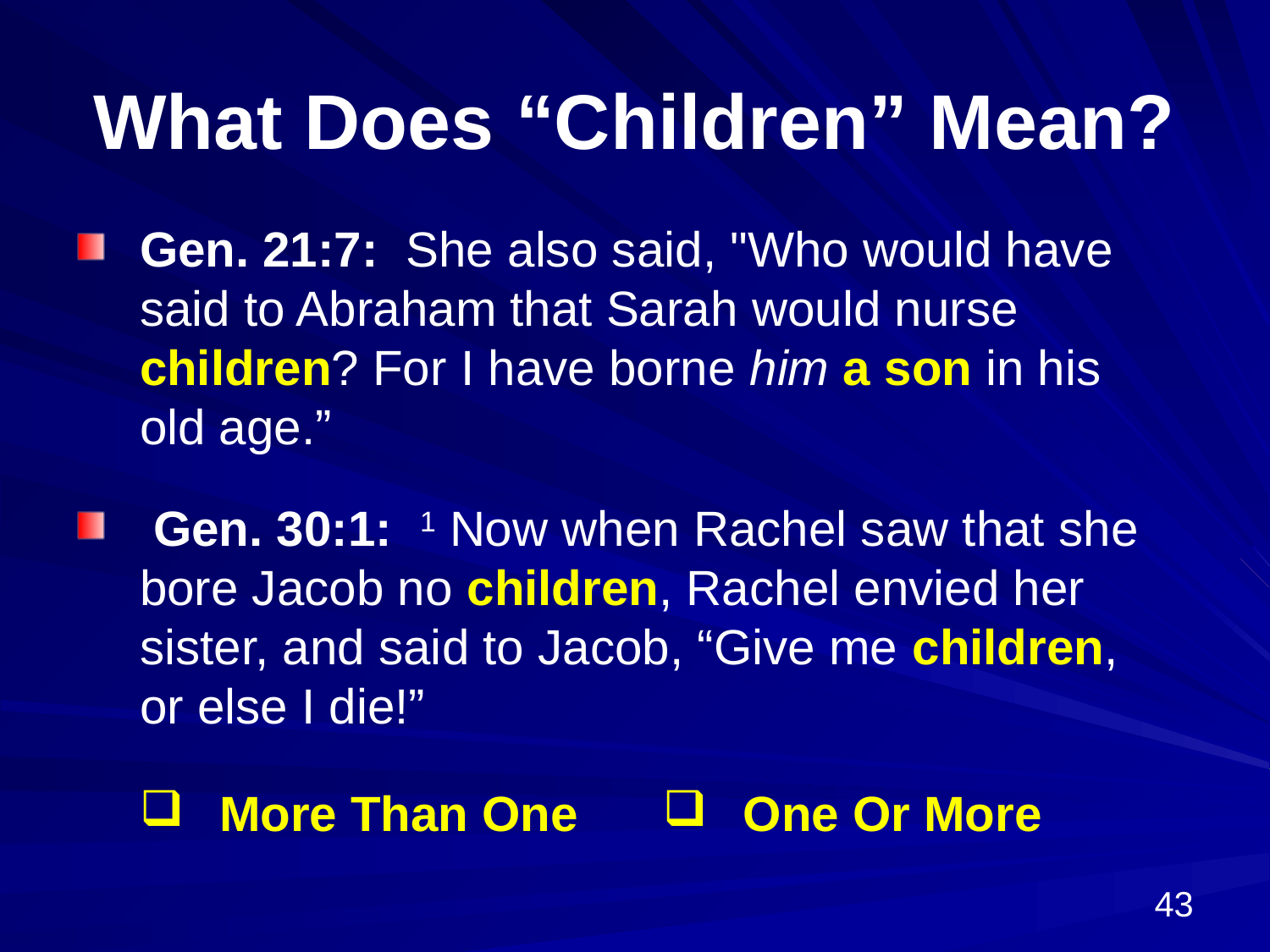

# What Does “Children” Mean?
Gen. 21:7:  She also said, "Who would have said to Abraham that Sarah would nurse children? For I have borne him a son in his old age.”
 Gen. 30:1:  1 Now when Rachel saw that she bore Jacob no children, Rachel envied her sister, and said to Jacob, “Give me children, or else I die!”
| More Than One | One Or More |
| --- | --- |
43